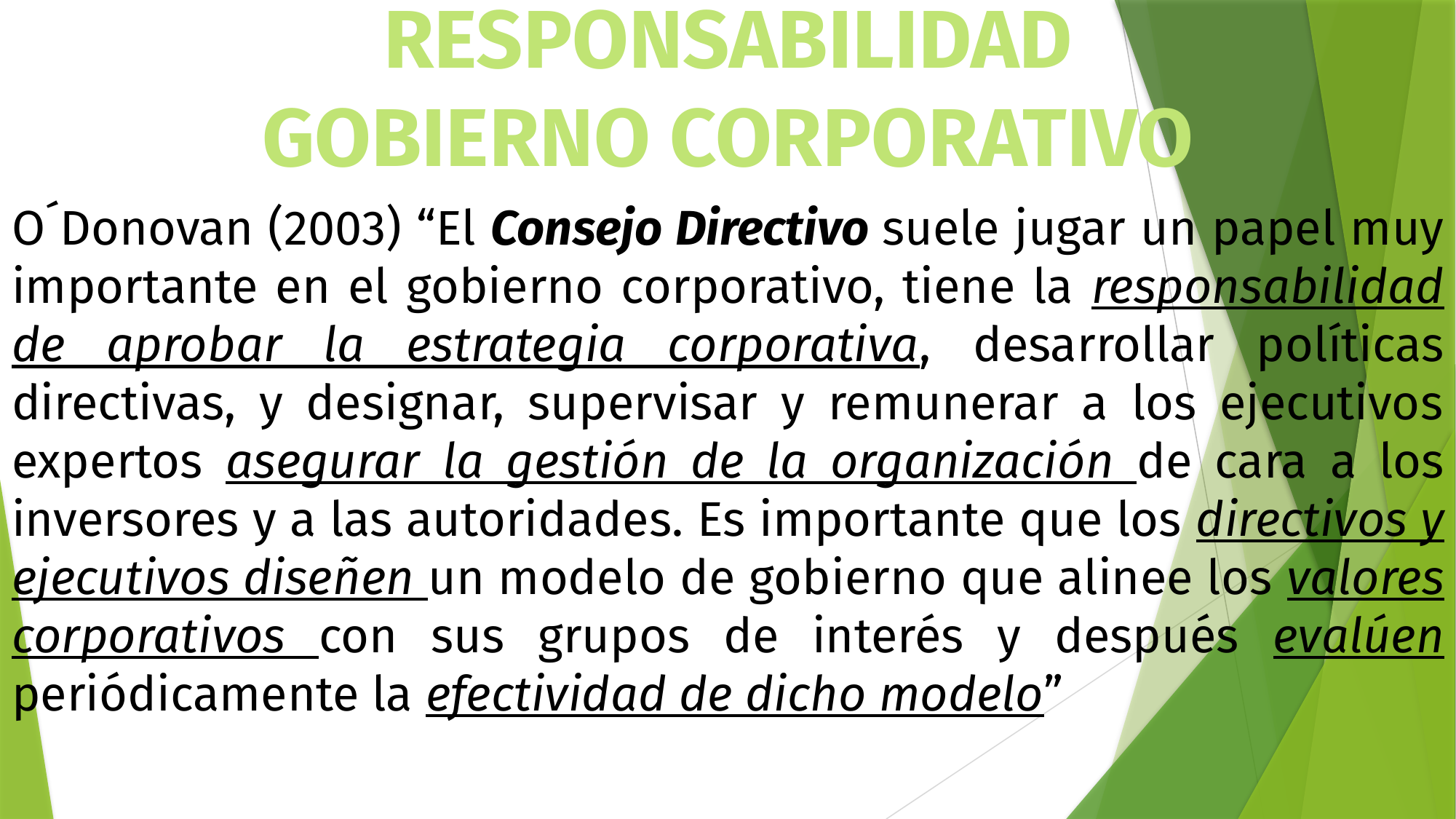

RESPONSABILIDAD
GOBIERNO CORPORATIVO
O´Donovan (2003) “El Consejo Directivo suele jugar un papel muy importante en el gobierno corporativo, tiene la responsabilidad de aprobar la estrategia corporativa, desarrollar políticas directivas, y designar, supervisar y remunerar a los ejecutivos expertos asegurar la gestión de la organización de cara a los inversores y a las autoridades. Es importante que los directivos y ejecutivos diseñen un modelo de gobierno que alinee los valores corporativos con sus grupos de interés y después evalúen periódicamente la efectividad de dicho modelo”